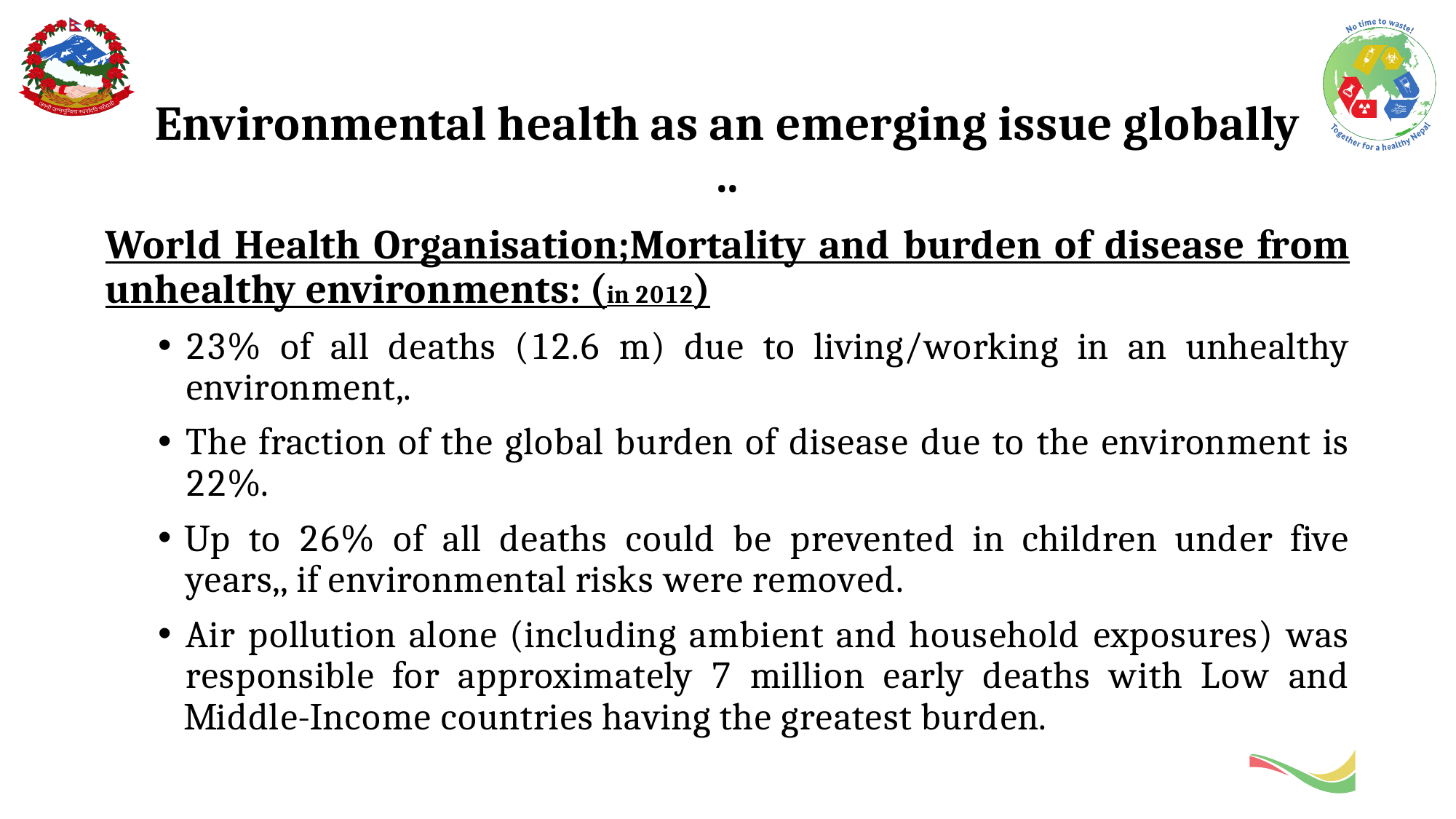

# Environmental health as an emerging issue globally ..
World Health Organisation;Mortality and burden of disease from unhealthy environments: (in 2012)
23% of all deaths (12.6 m) due to living/working in an unhealthy environment,.
The fraction of the global burden of disease due to the environment is 22%.
Up to 26% of all deaths could be prevented in children under five years,, if environmental risks were removed.
Air pollution alone (including ambient and household exposures) was responsible for approximately 7 million early deaths with Low and Middle-Income countries having the greatest burden.
7